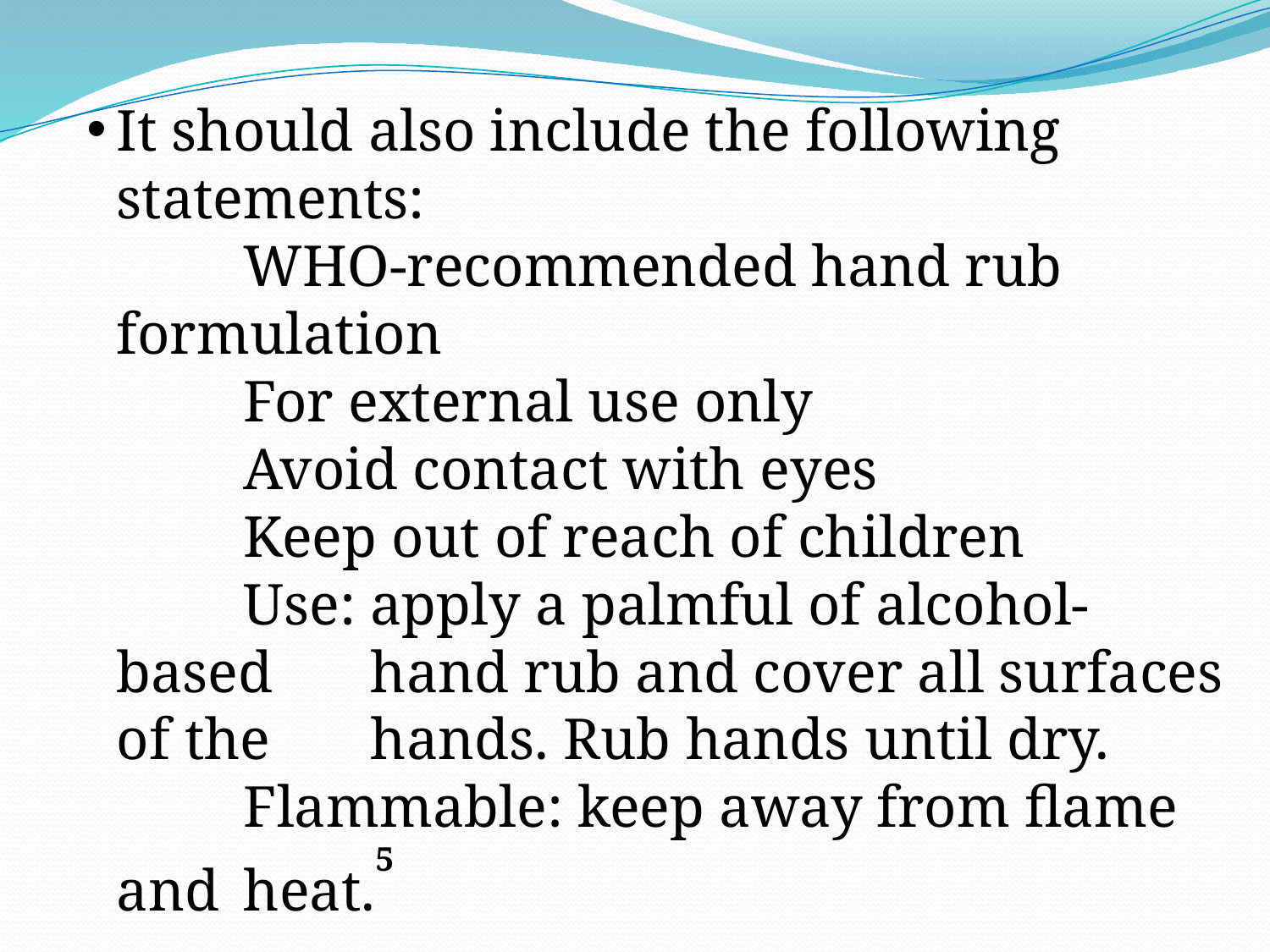

# It should also include the following statements: WHO-recommended hand rub 	formulation For external use only Avoid contact with eyes Keep out of reach of children Use: apply a palmful of alcohol-based 	hand rub and cover all surfaces of the 	hands. Rub hands until dry. Flammable: keep away from flame and 	heat.5